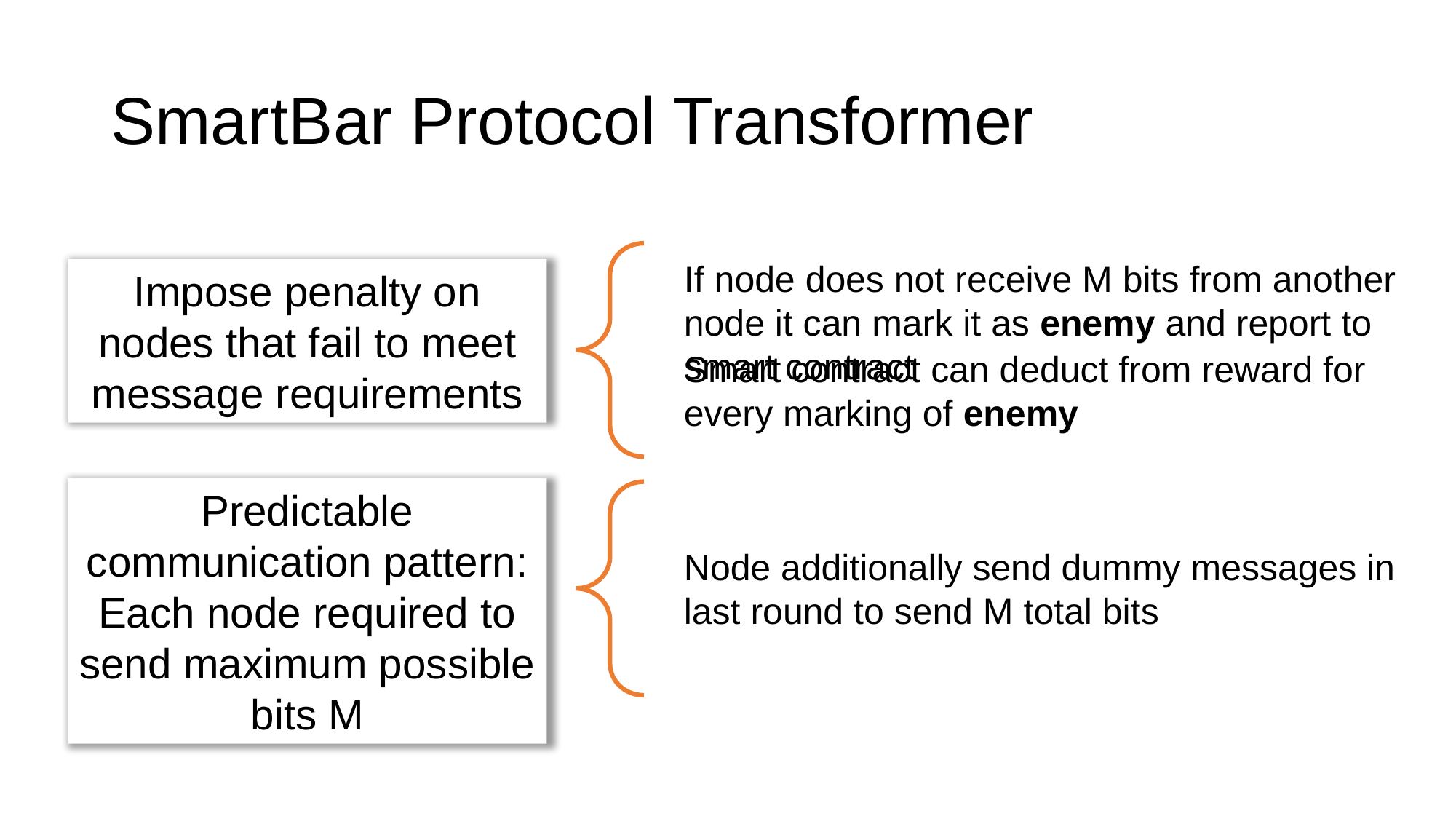

# SmartBar Protocol Transformer

If node does not receive M bits from another node it can mark it as enemy and report to smart contract
Impose penalty on nodes that fail to meet message requirements
Smart contract can deduct from reward for every marking of enemy
Predictable communication pattern: Each node required to send maximum possible bits M

Node additionally send dummy messages in last round to send M total bits